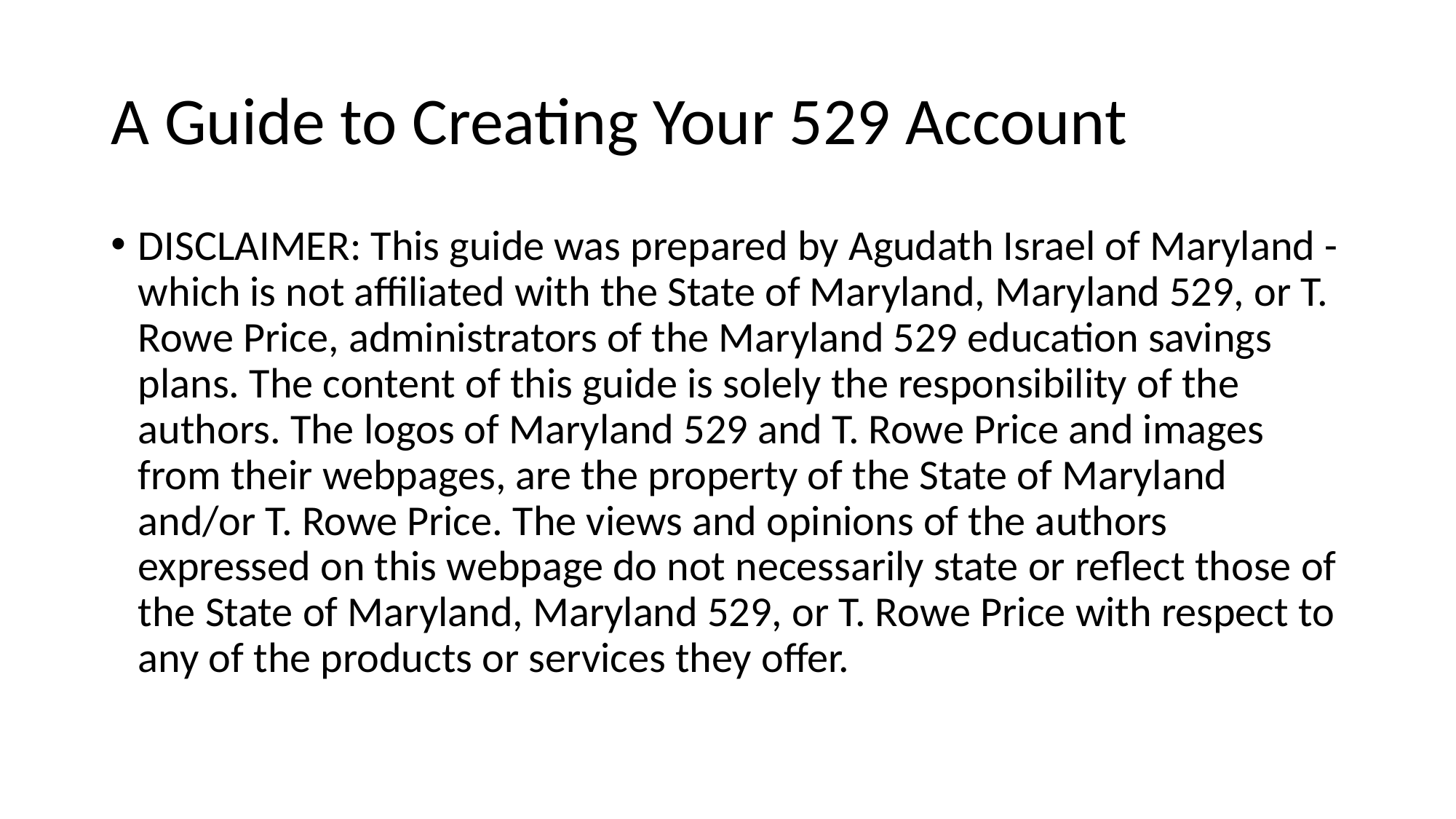

# A Guide to Creating Your 529 Account
DISCLAIMER: This guide was prepared by Agudath Israel of Maryland - which is not affiliated with the State of Maryland, Maryland 529, or T. Rowe Price, administrators of the Maryland 529 education savings plans. The content of this guide is solely the responsibility of the authors. The logos of Maryland 529 and T. Rowe Price and images from their webpages, are the property of the State of Maryland and/or T. Rowe Price. The views and opinions of the authors expressed on this webpage do not necessarily state or reflect those of the State of Maryland, Maryland 529, or T. Rowe Price with respect to any of the products or services they offer.